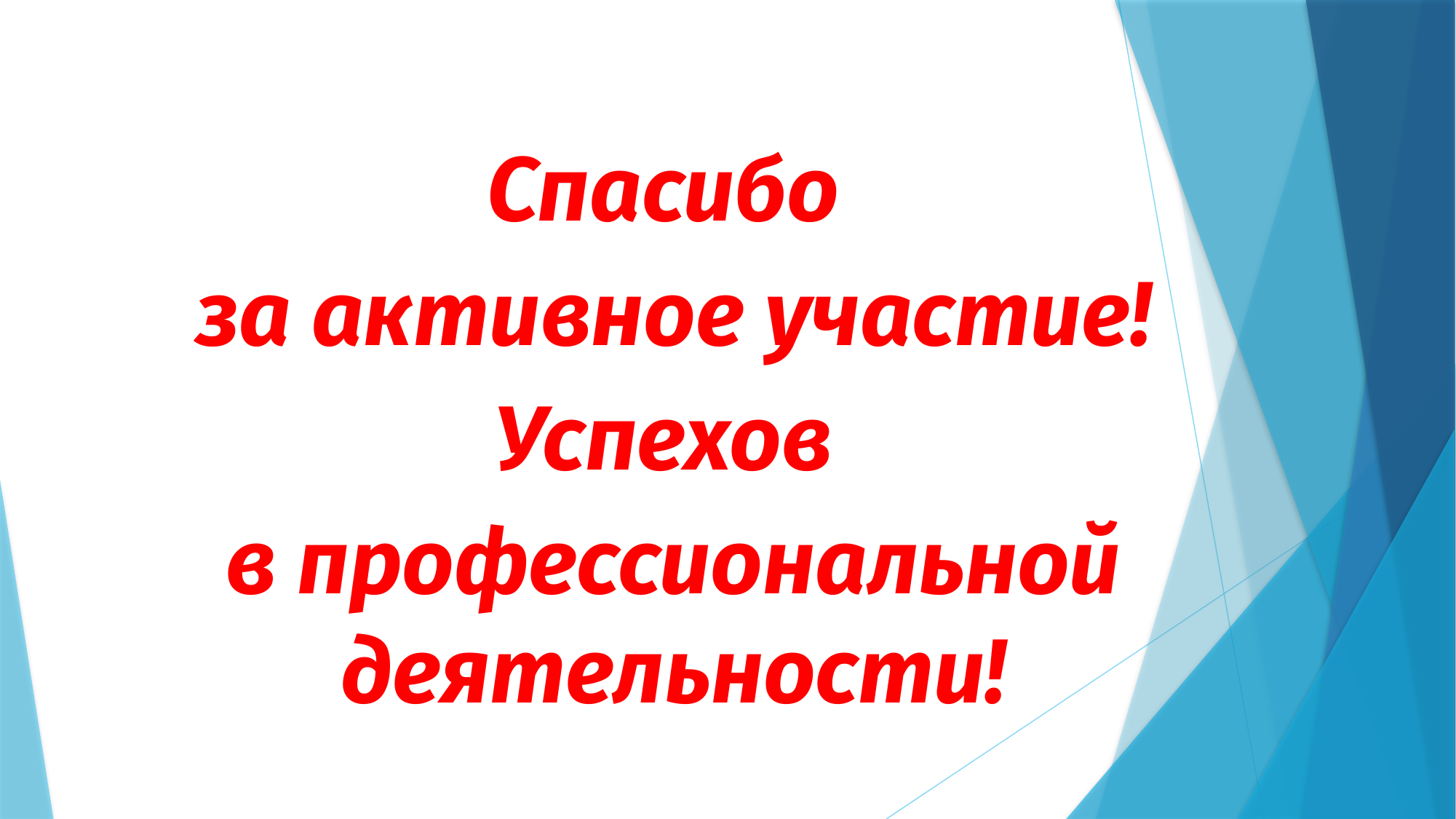

#
Спасибо
за активное участие!
Успехов
в профессиональной деятельности!